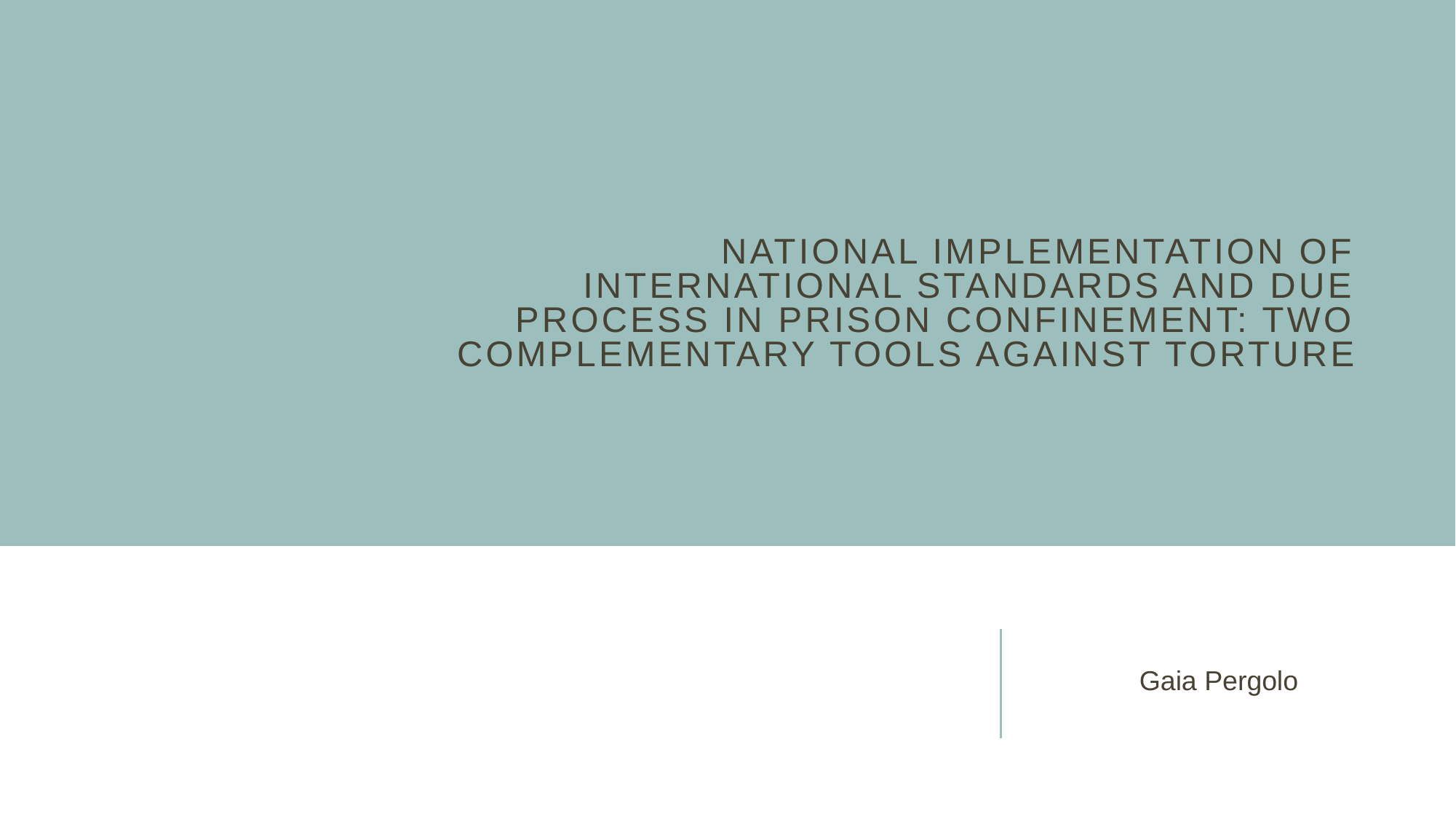

# National implementation of international standards and due process in prison confinement: Two complementary tools against torture
Gaia Pergolo